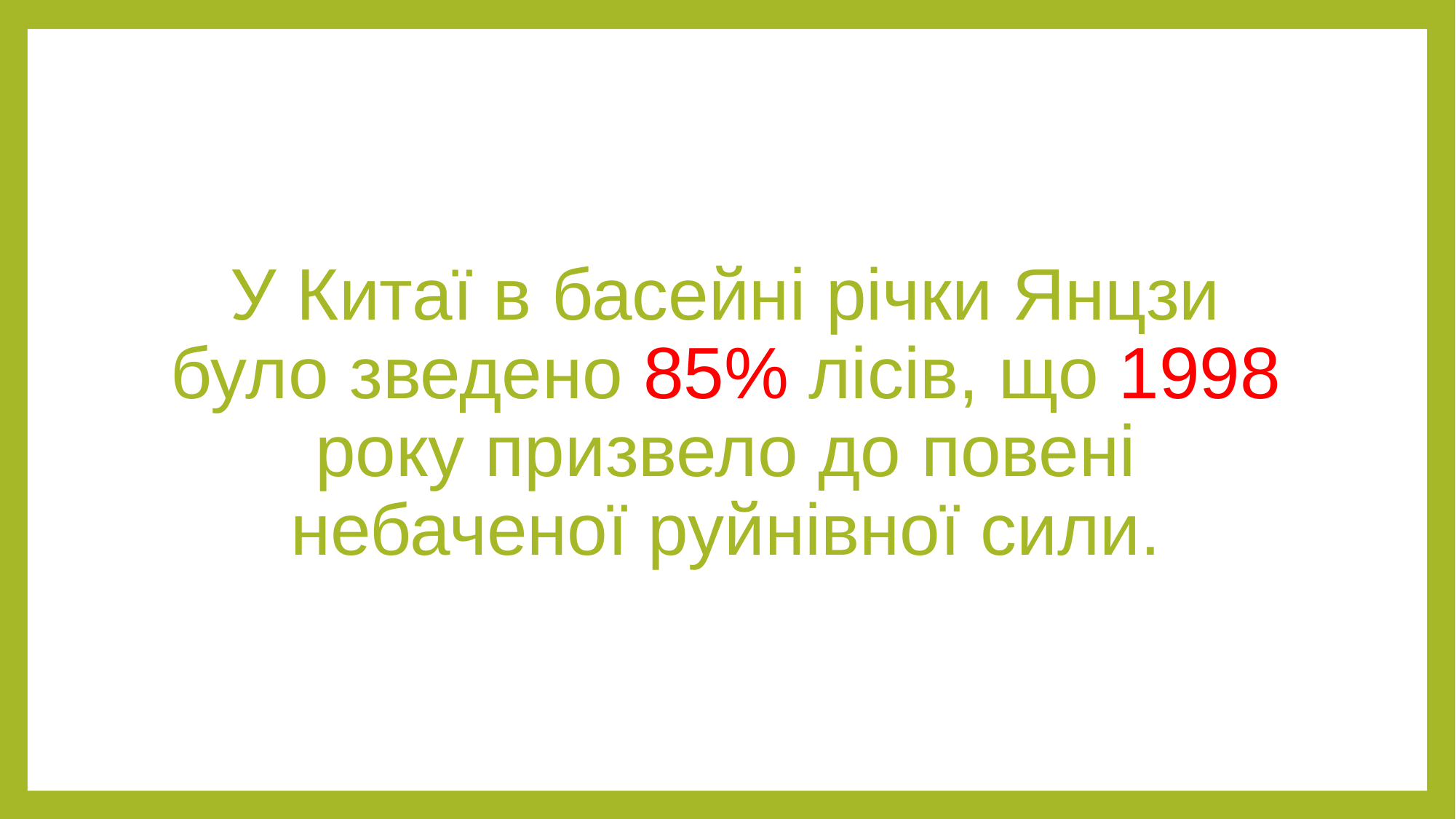

# У Китаї в басейні річки Янцзи було зведено 85% лісів, що 1998 року призвело до повені небаченої руйнівної сили.